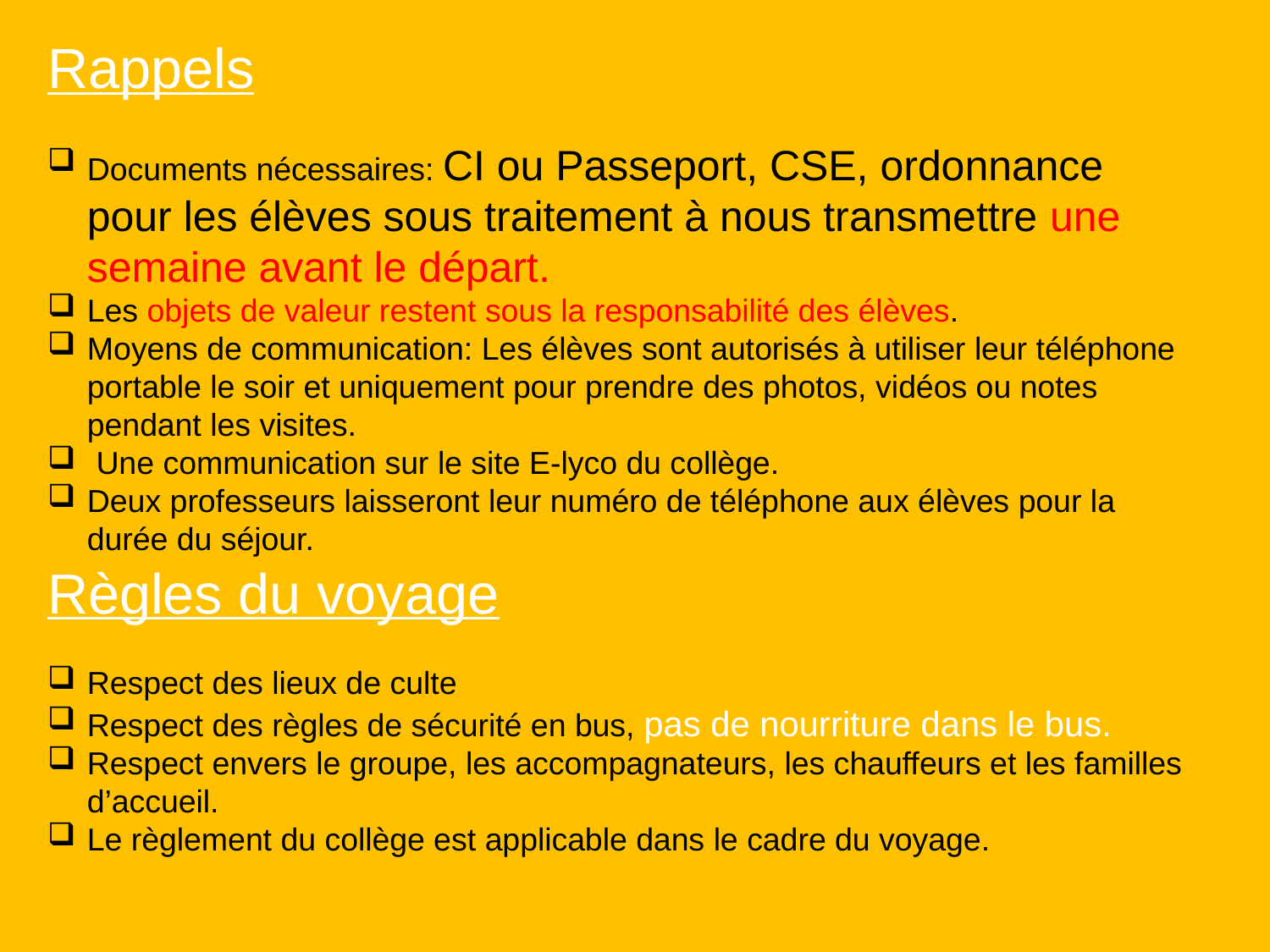

Rappels

Documents nécessaires: CI ou Passeport, CSE, ordonnance pour les élèves sous traitement à nous transmettre une semaine avant le départ.
Les objets de valeur restent sous la responsabilité des élèves.
Moyens de communication: Les élèves sont autorisés à utiliser leur téléphone portable le soir et uniquement pour prendre des photos, vidéos ou notes pendant les visites.
 Une communication sur le site E-lyco du collège.
Deux professeurs laisseront leur numéro de téléphone aux élèves pour la durée du séjour.
Règles du voyage

Respect des lieux de culte
Respect des règles de sécurité en bus, pas de nourriture dans le bus.
Respect envers le groupe, les accompagnateurs, les chauffeurs et les familles d’accueil.
Le règlement du collège est applicable dans le cadre du voyage.